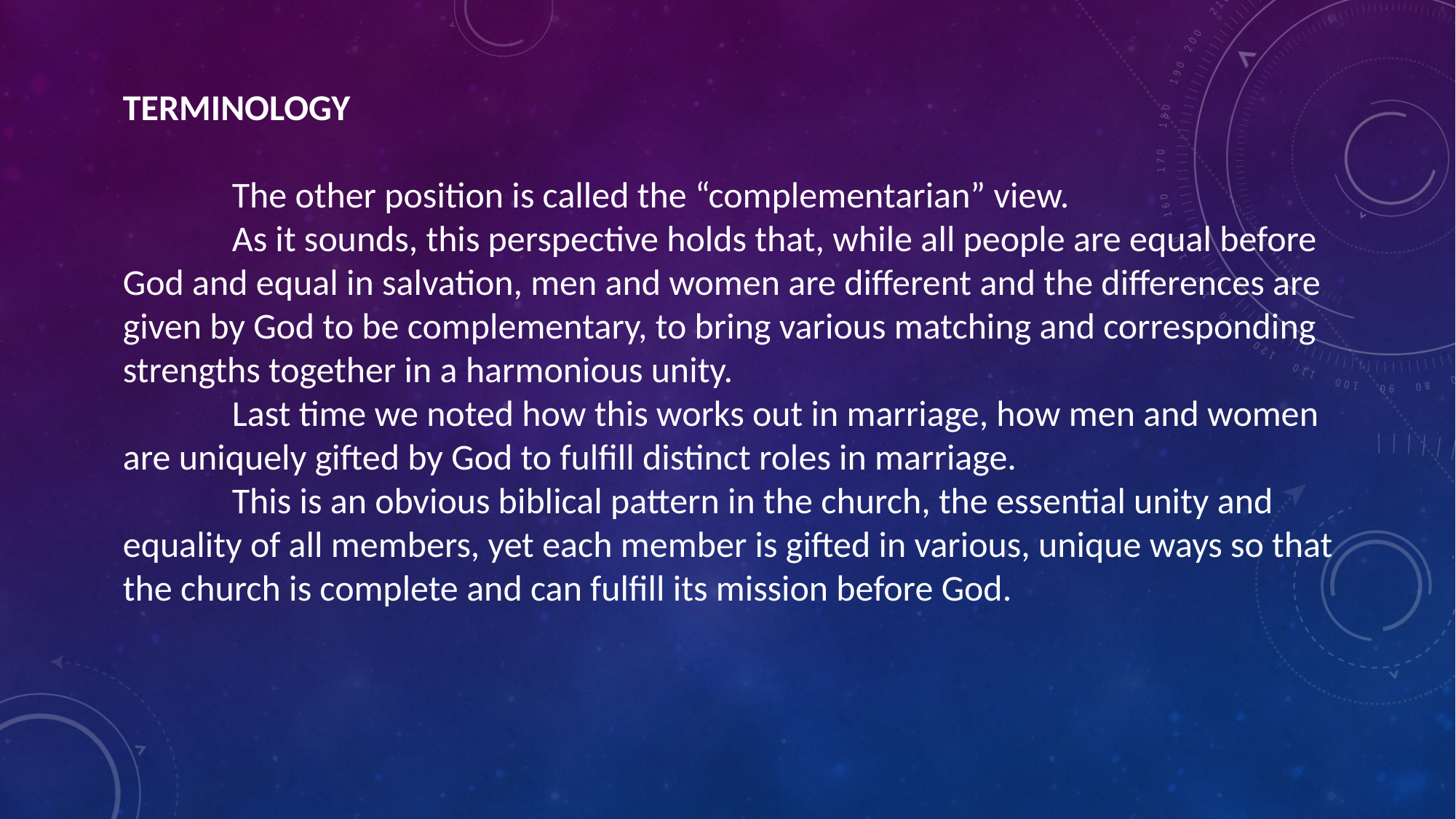

TERMINOLOGY

	The other position is called the “complementarian” view.
	As it sounds, this perspective holds that, while all people are equal before God and equal in salvation, men and women are different and the differences are given by God to be complementary, to bring various matching and corresponding strengths together in a harmonious unity.
	Last time we noted how this works out in marriage, how men and women are uniquely gifted by God to fulfill distinct roles in marriage.
	This is an obvious biblical pattern in the church, the essential unity and equality of all members, yet each member is gifted in various, unique ways so that the church is complete and can fulfill its mission before God.